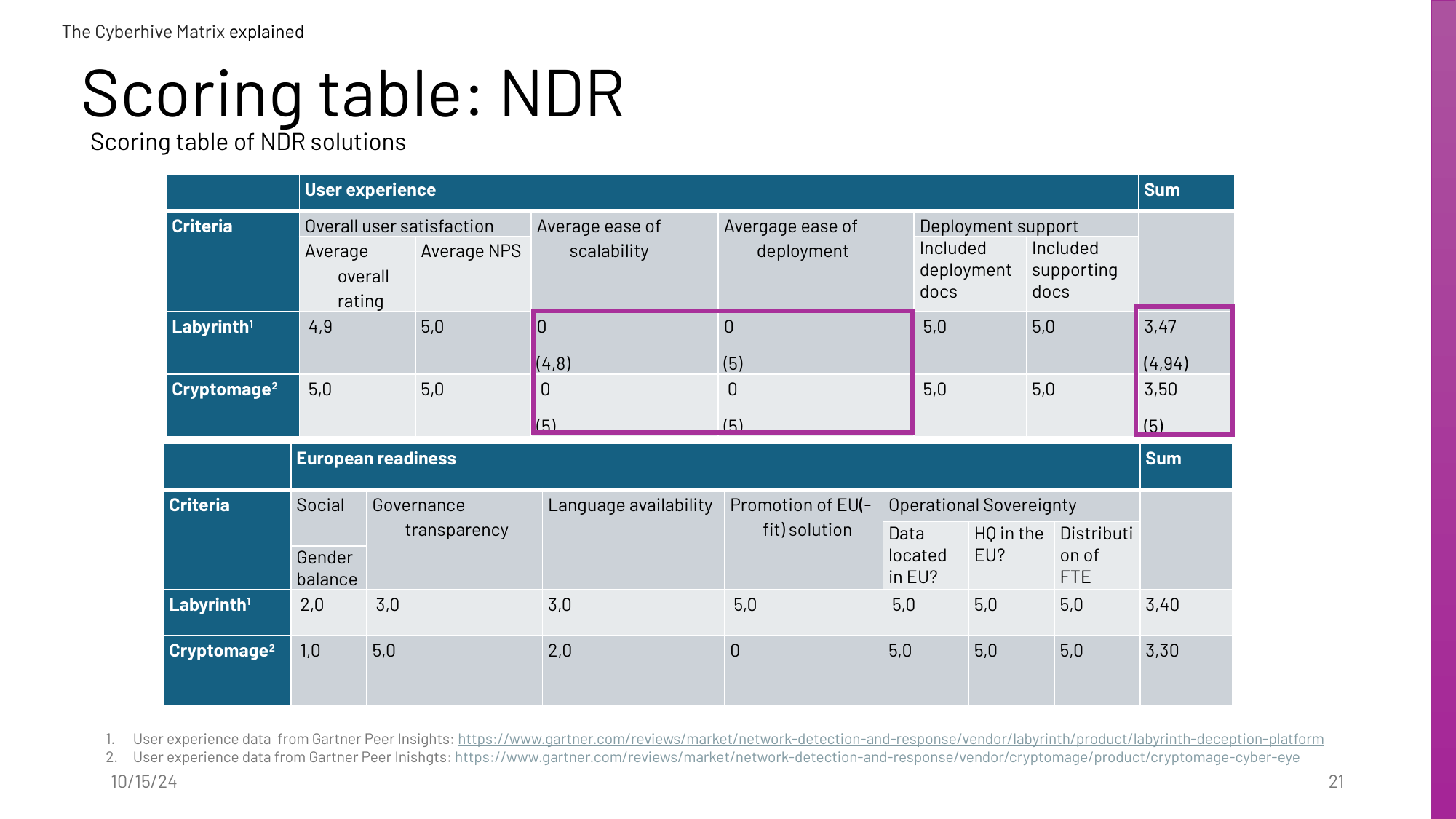

# Scoring table: NDR
The Cyberhive Matrix explained
Scoring table of NDR solutions
|  | User experience |  |  |  |  |  | Sum |
| --- | --- | --- | --- | --- | --- | --- | --- |
| Criteria | Overall user satisfaction |  | Average ease of scalability | Avergage ease of deployment | Deployment support |  |  |
|  | Average overall rating | Average NPS |  |  | Included deployment docs | Included supporting docs |  |
| Labyrinth1 | 4,9 | 5,0 | 0 (4,8) | 0 (5) | 5,0 | 5,0 | 3,47 (4,94) |
| Cryptomage2 | 5,0 | 5,0 | 0 (5) | 0 (5) | 5,0 | 5,0 | 3,50 (5) |

|  | European readiness |  |  |  |  |  |  | Sum |
| --- | --- | --- | --- | --- | --- | --- | --- | --- |
| Criteria | Social | Governance transparency | Language availability | Promotion of EU(-fit) solution | Operational Sovereignty |  |  |  |
|  |  |  |  |  | Data located in EU? | HQ in the EU? | Distribution of FTE |  |
|  | Gender balance |  |  |  |  |  |  |  |
| Labyrinth1 | 2,0 | 3,0 | 3,0 | 5,0 | 5,0 | 5,0 | 5,0 | 3,40 |
| Cryptomage2 | 1,0 | 5,0 | 2,0 | 0 | 5,0 | 5,0 | 5,0 | 3,30 |
User experience data  from Gartner Peer Insights: https://www.gartner.com/reviews/market/network-detection-and-response/vendor/labyrinth/product/labyrinth-deception-platform
User experience data from Gartner Peer Inishgts: https://www.gartner.com/reviews/market/network-detection-and-response/vendor/cryptomage/product/cryptomage-cyber-eye
10/15/24
21